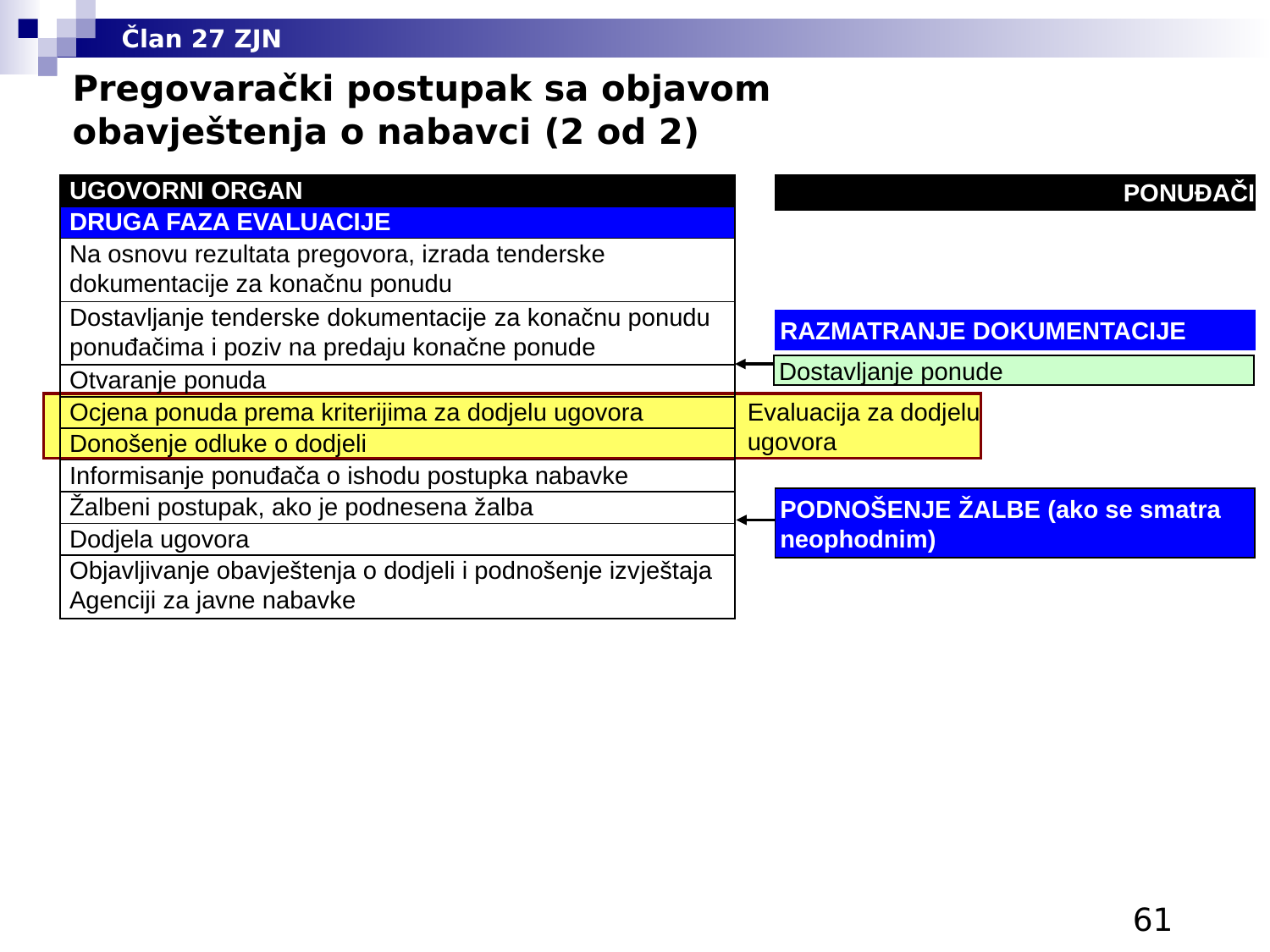

Član 27 ZJN
Pregovarački postupak sa objavom obavještenja o nabavci (2 od 2)
| UGOVORNI ORGAN |
| --- |
| DRUGA FAZA EVALUACIJE |
| Na osnovu rezultata pregovora, izrada tenderske dokumentacije za konačnu ponudu |
| Dostavljanje tenderske dokumentacije za konačnu ponudu ponuđačima i poziv na predaju konačne ponude |
| Otvaranje ponuda |
| Ocjena ponuda prema kriterijima za dodjelu ugovora |
| Donošenje odluke o dodjeli |
| Informisanje ponuđača o ishodu postupka nabavke |
| Žalbeni postupak, ako je podnesena žalba |
| Dodjela ugovora |
| Objavljivanje obavještenja o dodjeli i podnošenje izvještaja Agenciji za javne nabavke |
PONUĐAČI
RAZMATRANJE DOKUMENTACIJE
Dostavljanje ponude
Evaluacija za dodjelu ugovora

PODNOŠENJE ŽALBE (ako se smatra neophodnim)